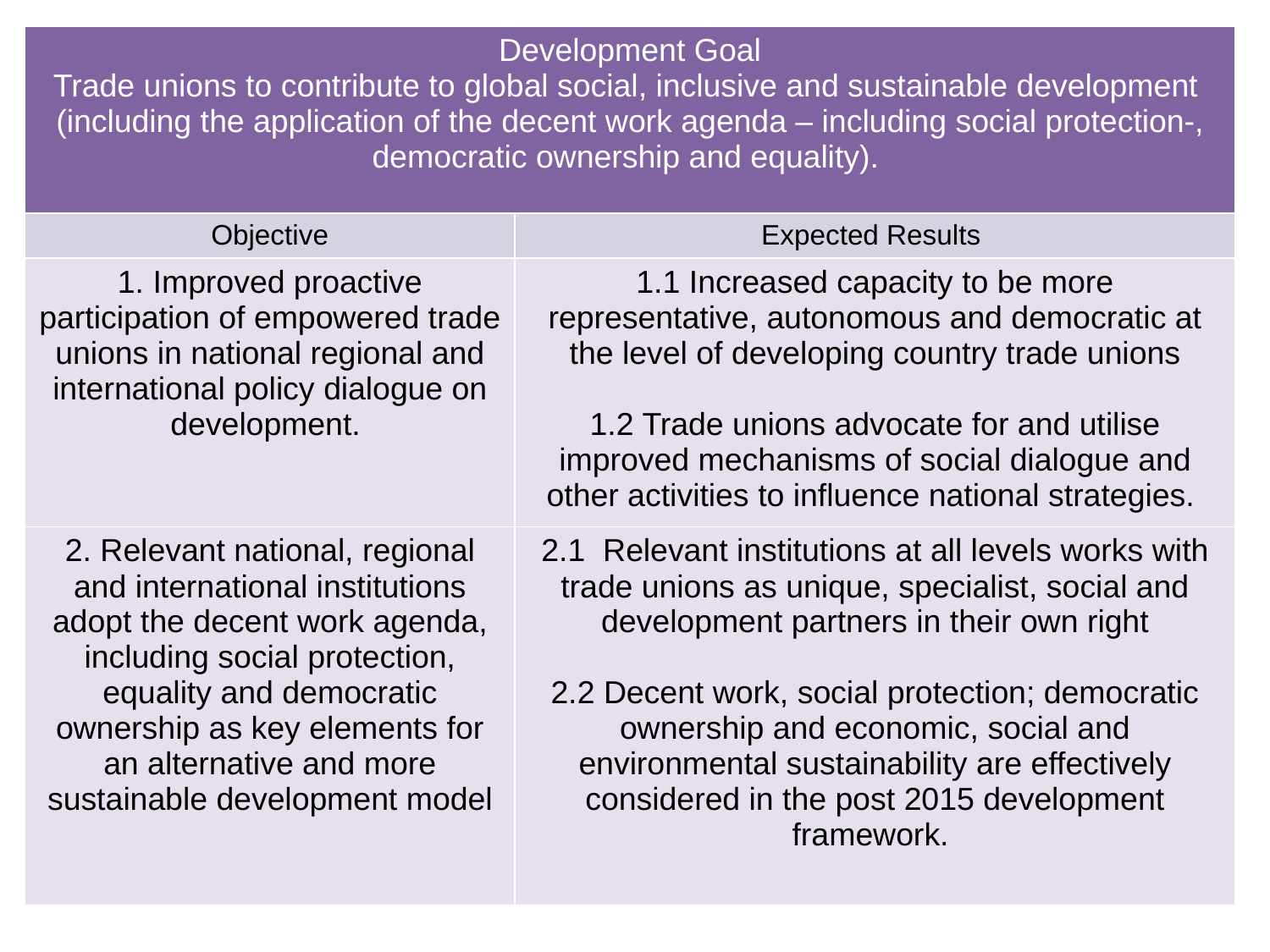

| Development Goal Trade unions to contribute to global social, inclusive and sustainable development (including the application of the decent work agenda – including social protection-, democratic ownership and equality). |  |
| --- | --- |
| Objective | Expected Results |
| 1. Improved proactive participation of empowered trade unions in national regional and international policy dialogue on development. | 1.1 Increased capacity to be more representative, autonomous and democratic at the level of developing country trade unions 1.2 Trade unions advocate for and utilise improved mechanisms of social dialogue and other activities to influence national strategies. |
| 2. Relevant national, regional and international institutions adopt the decent work agenda, including social protection, equality and democratic ownership as key elements for an alternative and more sustainable development model | 2.1 Relevant institutions at all levels works with trade unions as unique, specialist, social and development partners in their own right 2.2 Decent work, social protection; democratic ownership and economic, social and environmental sustainability are effectively considered in the post 2015 development framework. |